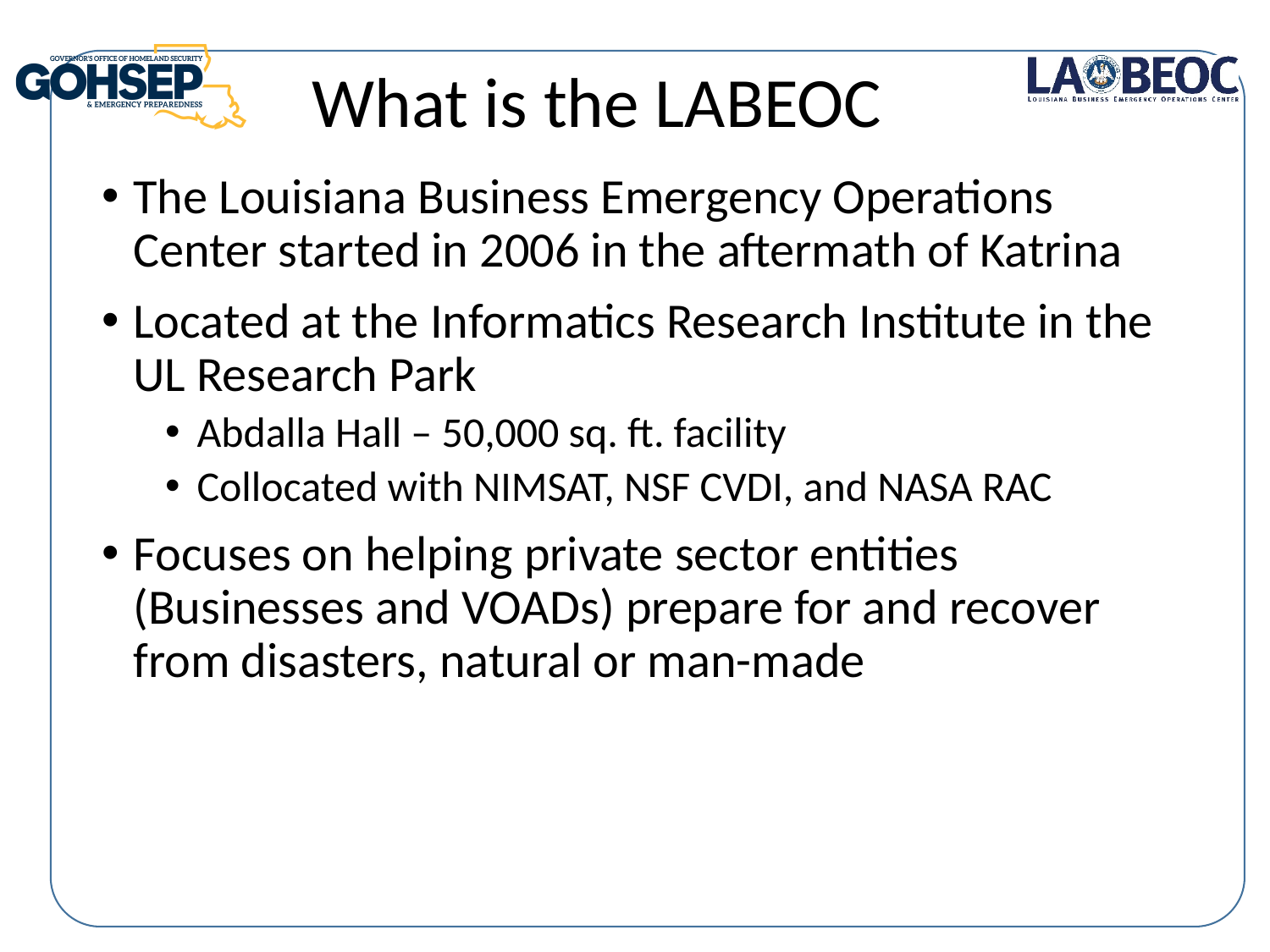

# What is the LABEOC
The Louisiana Business Emergency Operations Center started in 2006 in the aftermath of Katrina
Located at the Informatics Research Institute in the UL Research Park
Abdalla Hall – 50,000 sq. ft. facility
Collocated with NIMSAT, NSF CVDI, and NASA RAC
Focuses on helping private sector entities (Businesses and VOADs) prepare for and recover from disasters, natural or man-made